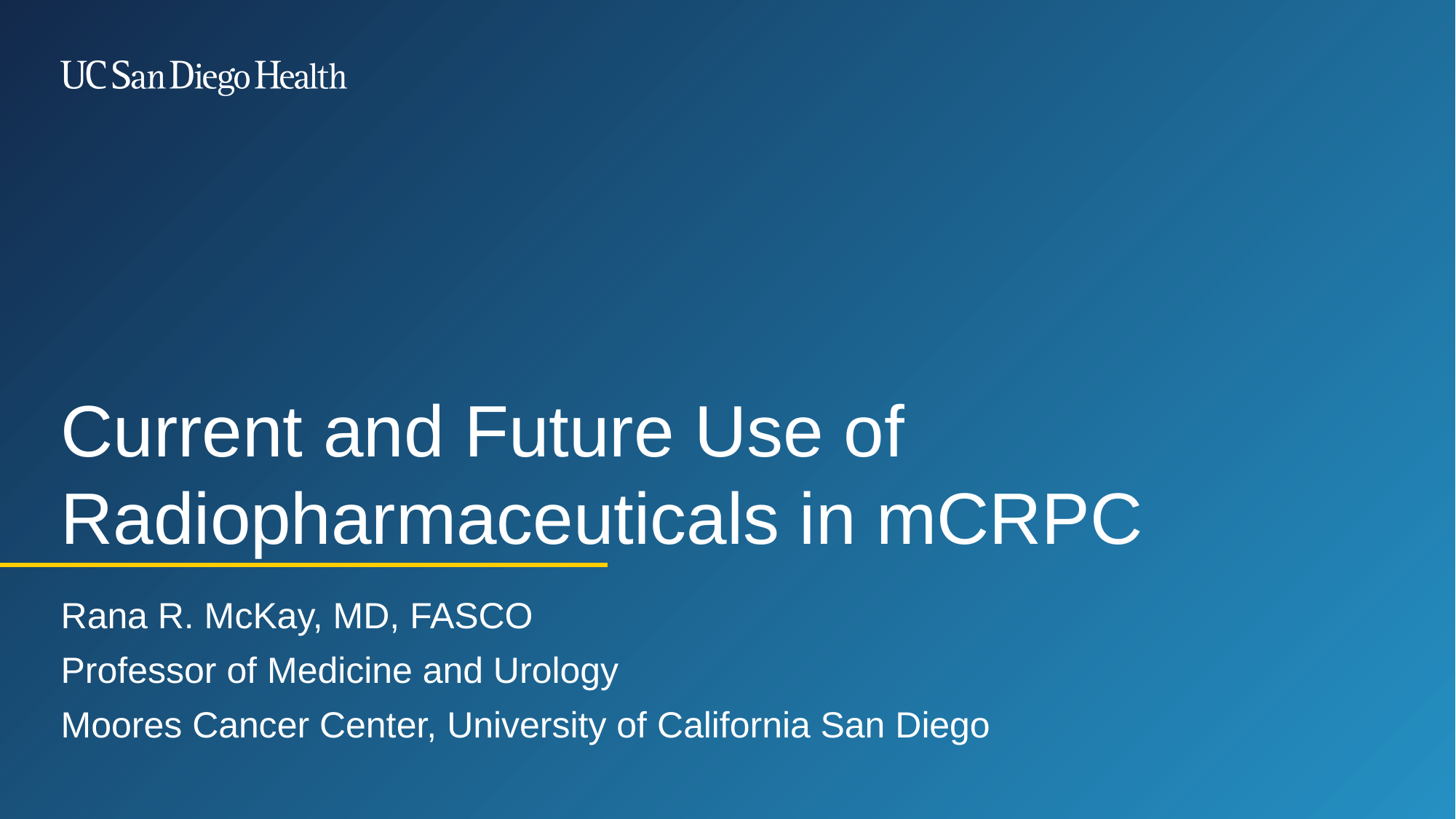

# Current and Future Use of Radiopharmaceuticals in mCRPC
Rana R. McKay, MD, FASCO
Professor of Medicine and Urology
Moores Cancer Center, University of California San Diego